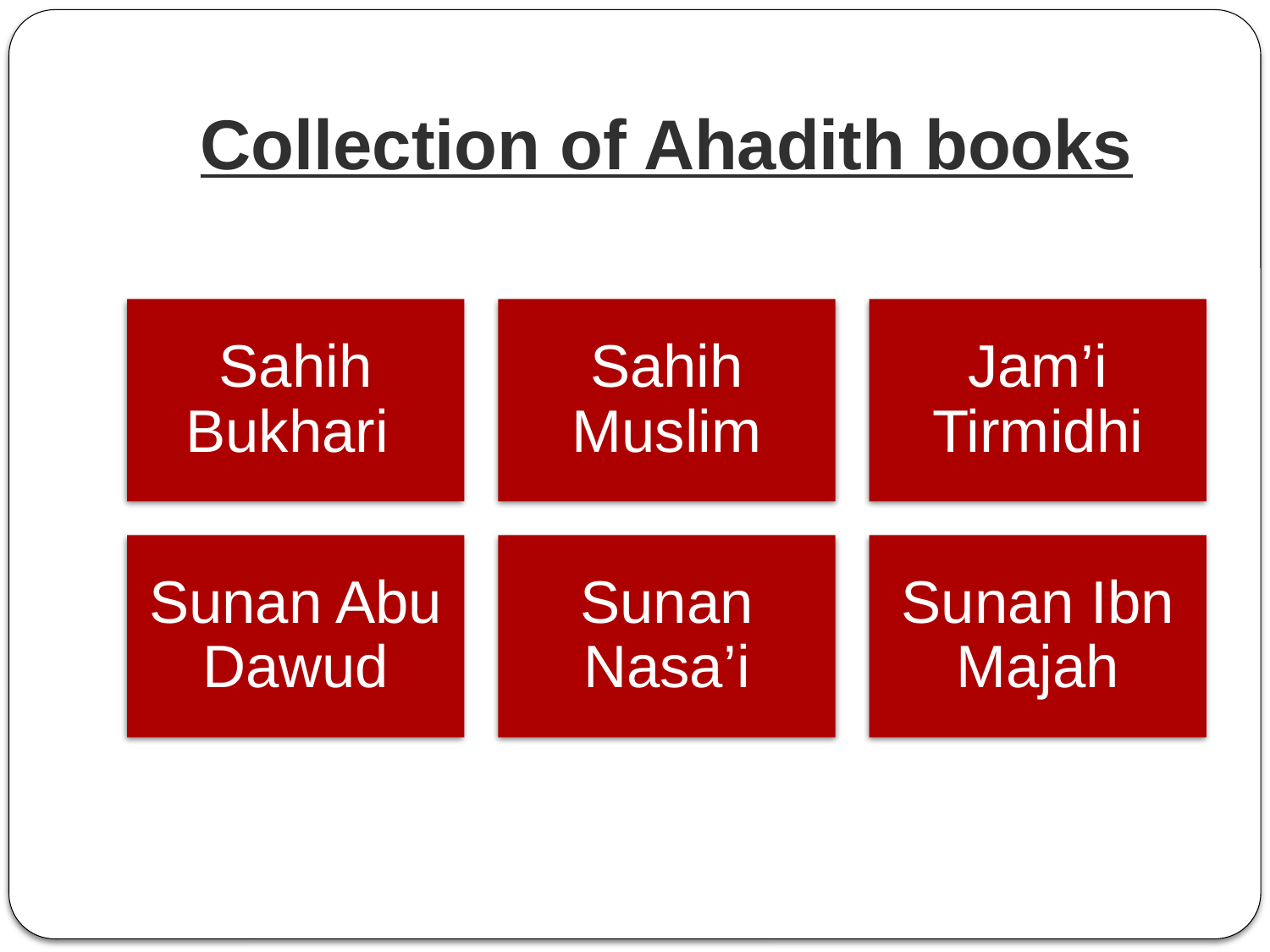

# Collection of Ahadith books
Sahih Bukhari
Sahih Muslim
Jam’i Tirmidhi
Sunan Abu Dawud
Sunan Nasa’i
Sunan Ibn Majah